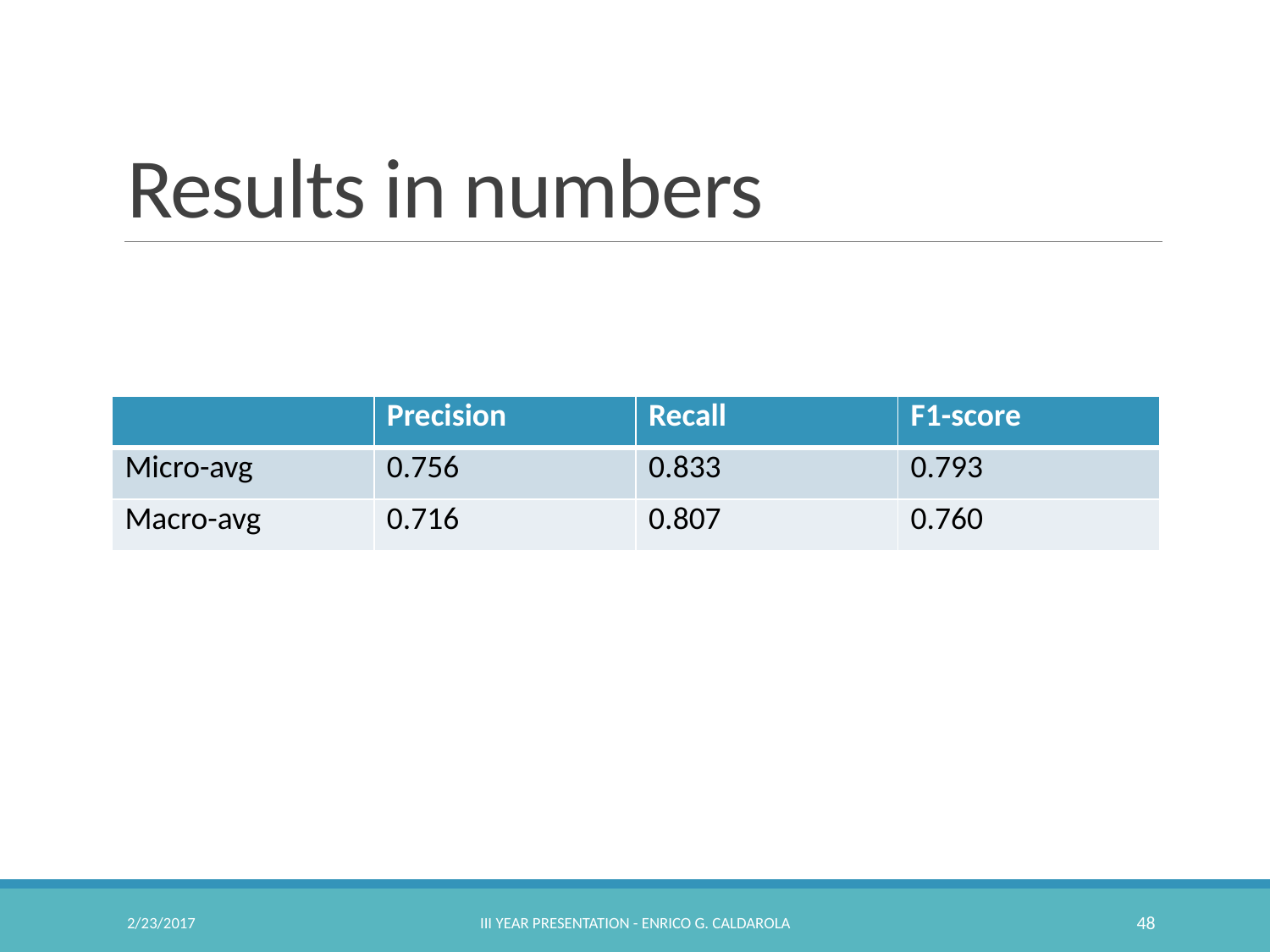

# Results in numbers
|  | Precision | Recall | F1-score |
| --- | --- | --- | --- |
| Micro-avg | 0.756 | 0.833 | 0.793 |
| Macro-avg | 0.716 | 0.807 | 0.760 |
2/23/2017
III Year Presentation - Enrico G. Caldarola
48